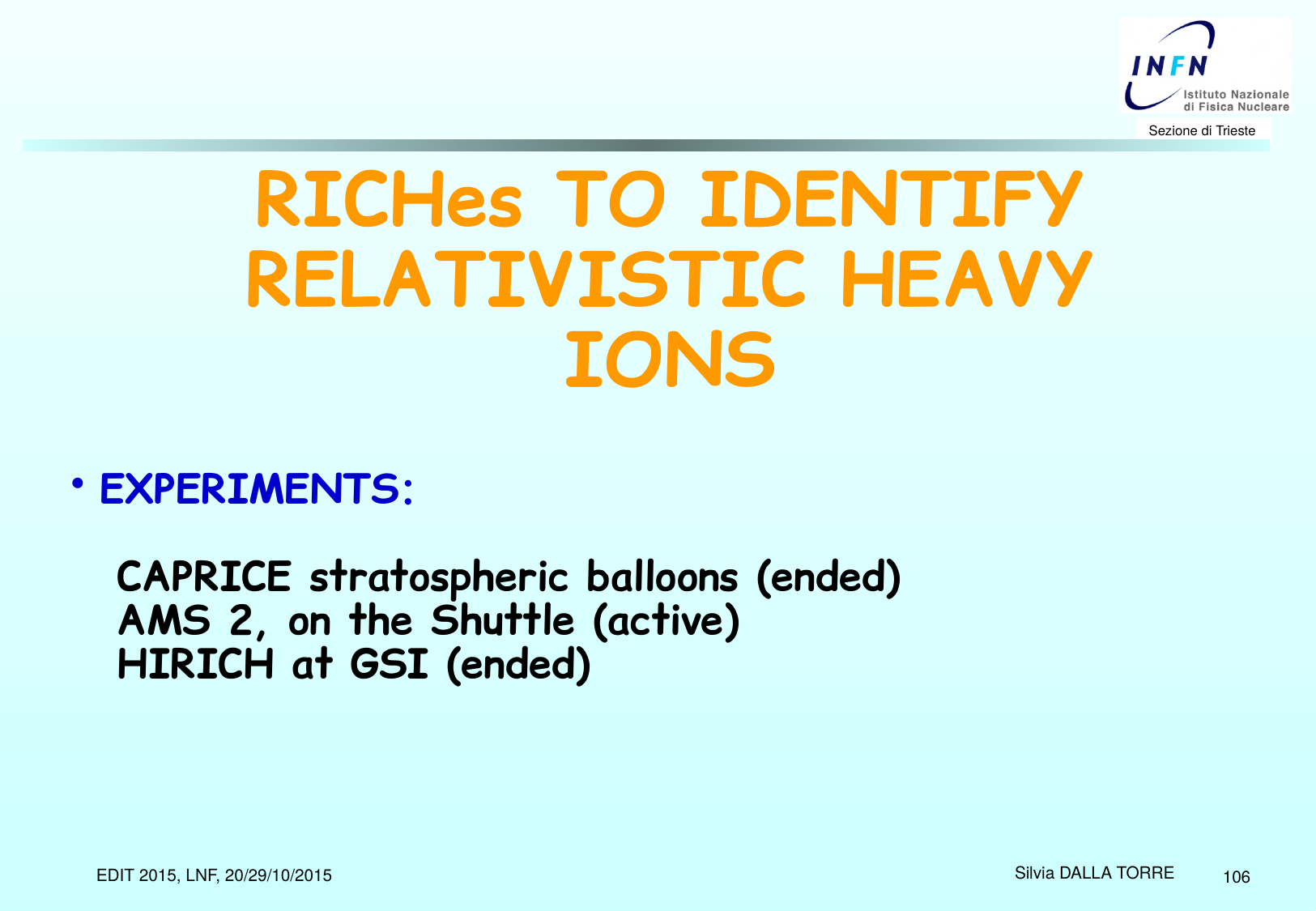

# RICHes TO IDENTIFY RELATIVISTIC HEAVY IONS
EXPERIMENTS:
 CAPRICE stratospheric balloons (ended)
 AMS 2, on the Shuttle (active)
 HIRICH at GSI (ended)
                                                                            Silvia DALLA TORRE
EDIT 2015, LNF, 20/29/10/2015